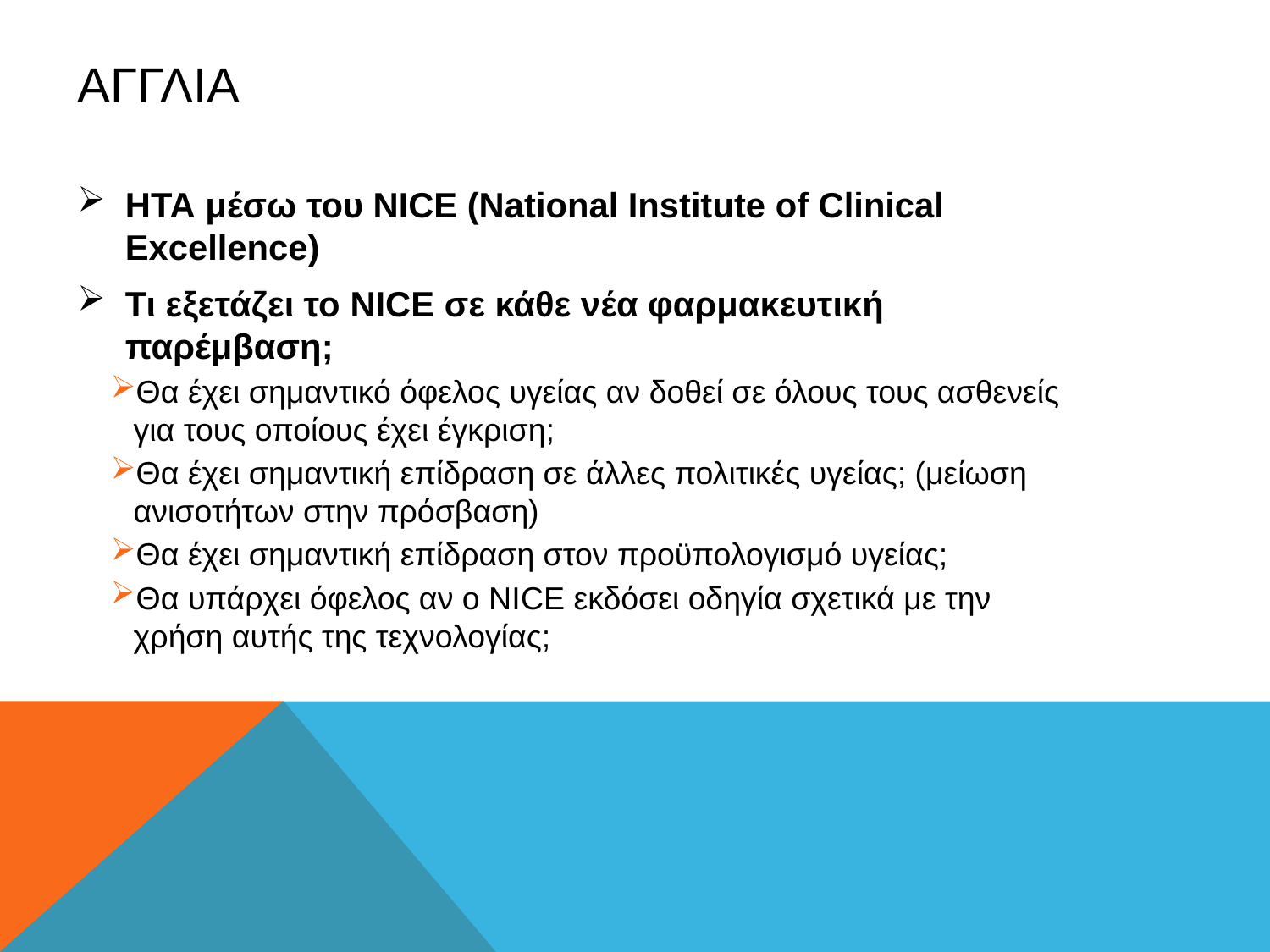

# Αγγλια
HTA μέσω του NICE (National Institute of Clinical Excellence)
Τι εξετάζει το NICE σε κάθε νέα φαρμακευτική παρέμβαση;
Θα έχει σημαντικό όφελος υγείας αν δοθεί σε όλους τους ασθενείς για τους οποίους έχει έγκριση;
Θα έχει σημαντική επίδραση σε άλλες πολιτικές υγείας; (μείωση ανισοτήτων στην πρόσβαση)
Θα έχει σημαντική επίδραση στον προϋπολογισμό υγείας;
Θα υπάρχει όφελος αν ο ΝΙCE εκδόσει οδηγία σχετικά με την χρήση αυτής της τεχνολογίας;